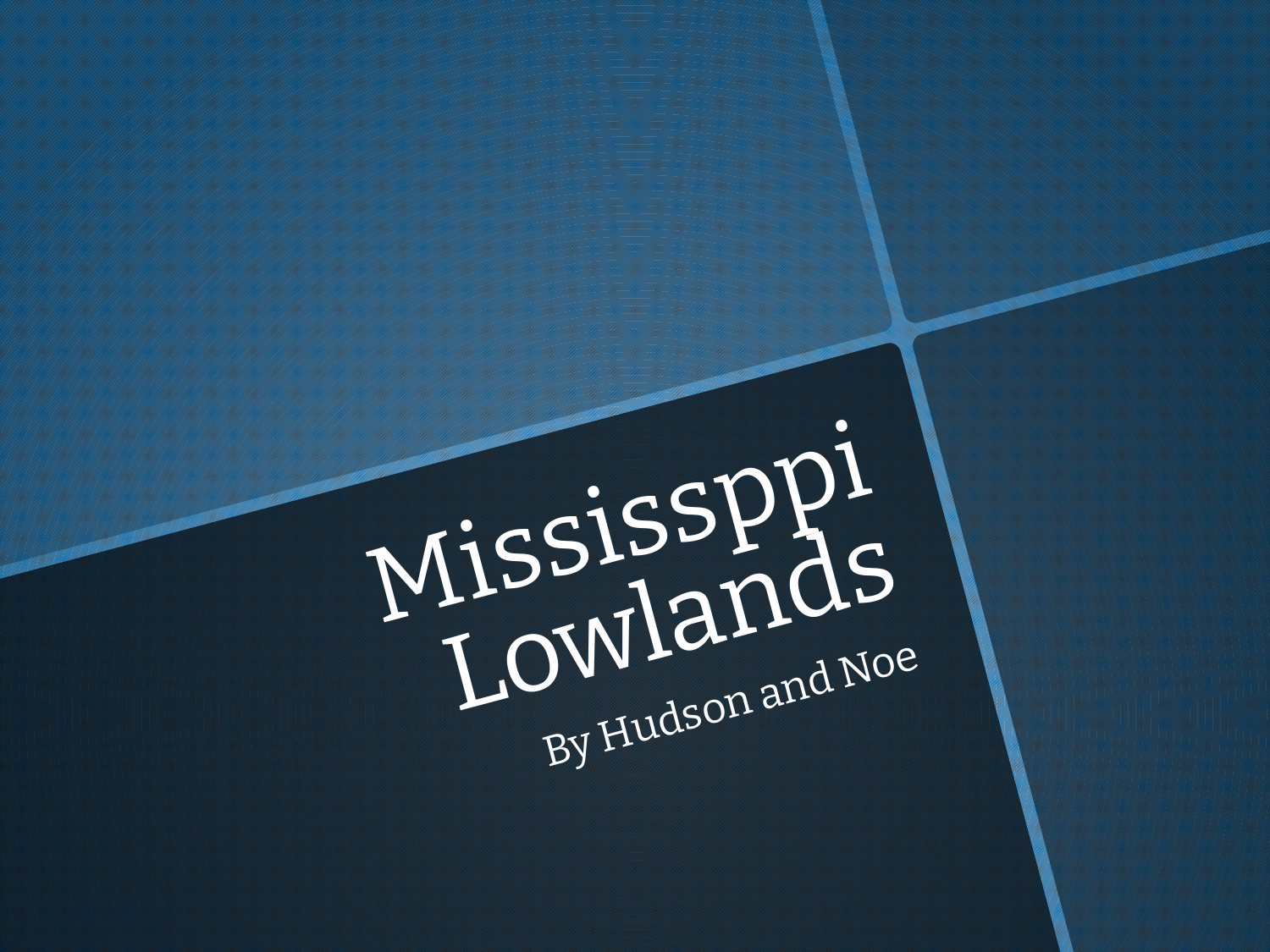

# Mississppi Lowlands
By Hudson and Noe